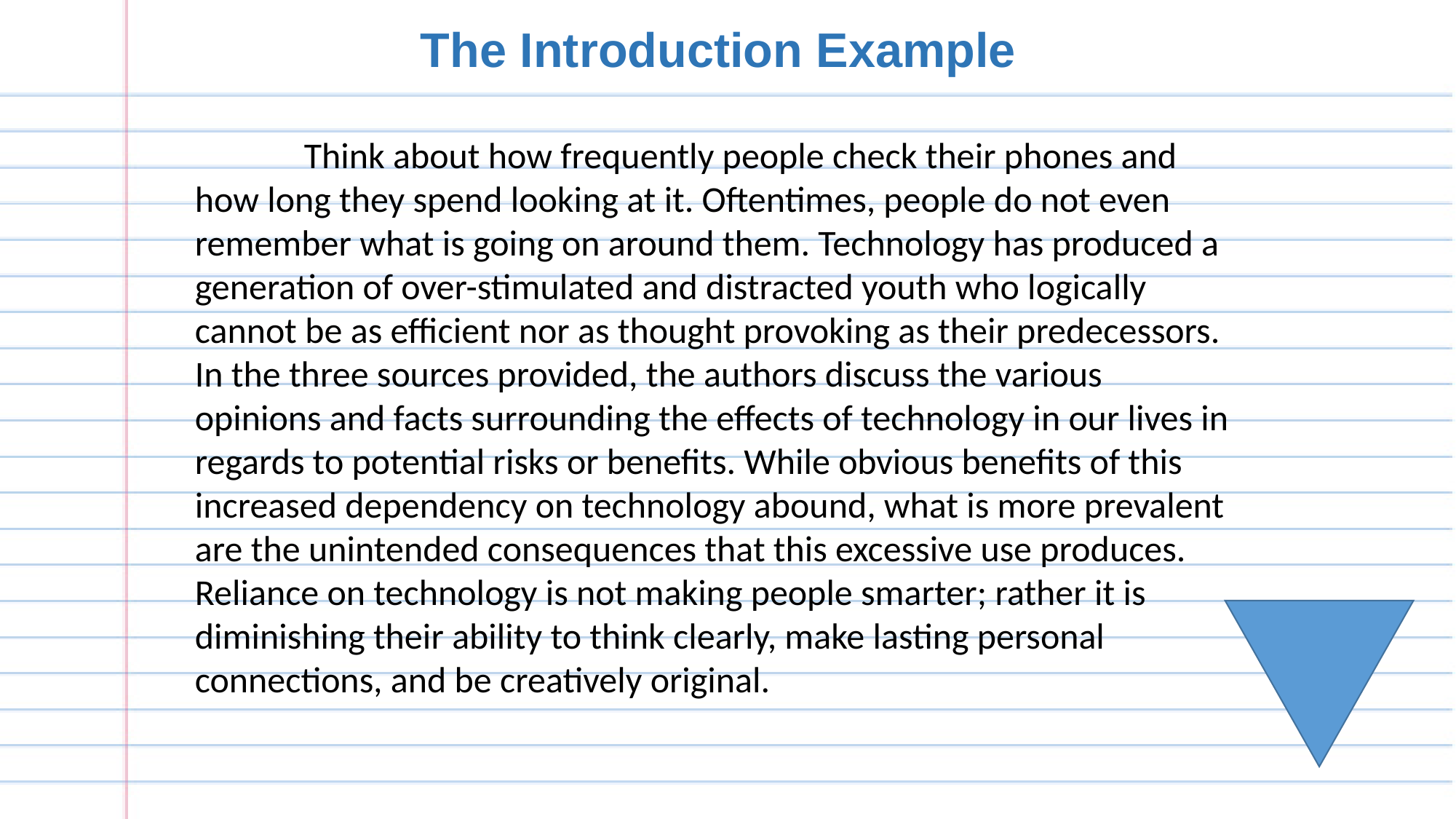

The Introduction Example
	Think about how frequently people check their phones and how long they spend looking at it. Oftentimes, people do not even remember what is going on around them. Technology has produced a generation of over-stimulated and distracted youth who logically cannot be as efficient nor as thought provoking as their predecessors. In the three sources provided, the authors discuss the various opinions and facts surrounding the effects of technology in our lives in regards to potential risks or benefits. While obvious benefits of this increased dependency on technology abound, what is more prevalent are the unintended consequences that this excessive use produces. Reliance on technology is not making people smarter; rather it is diminishing their ability to think clearly, make lasting personal connections, and be creatively original.